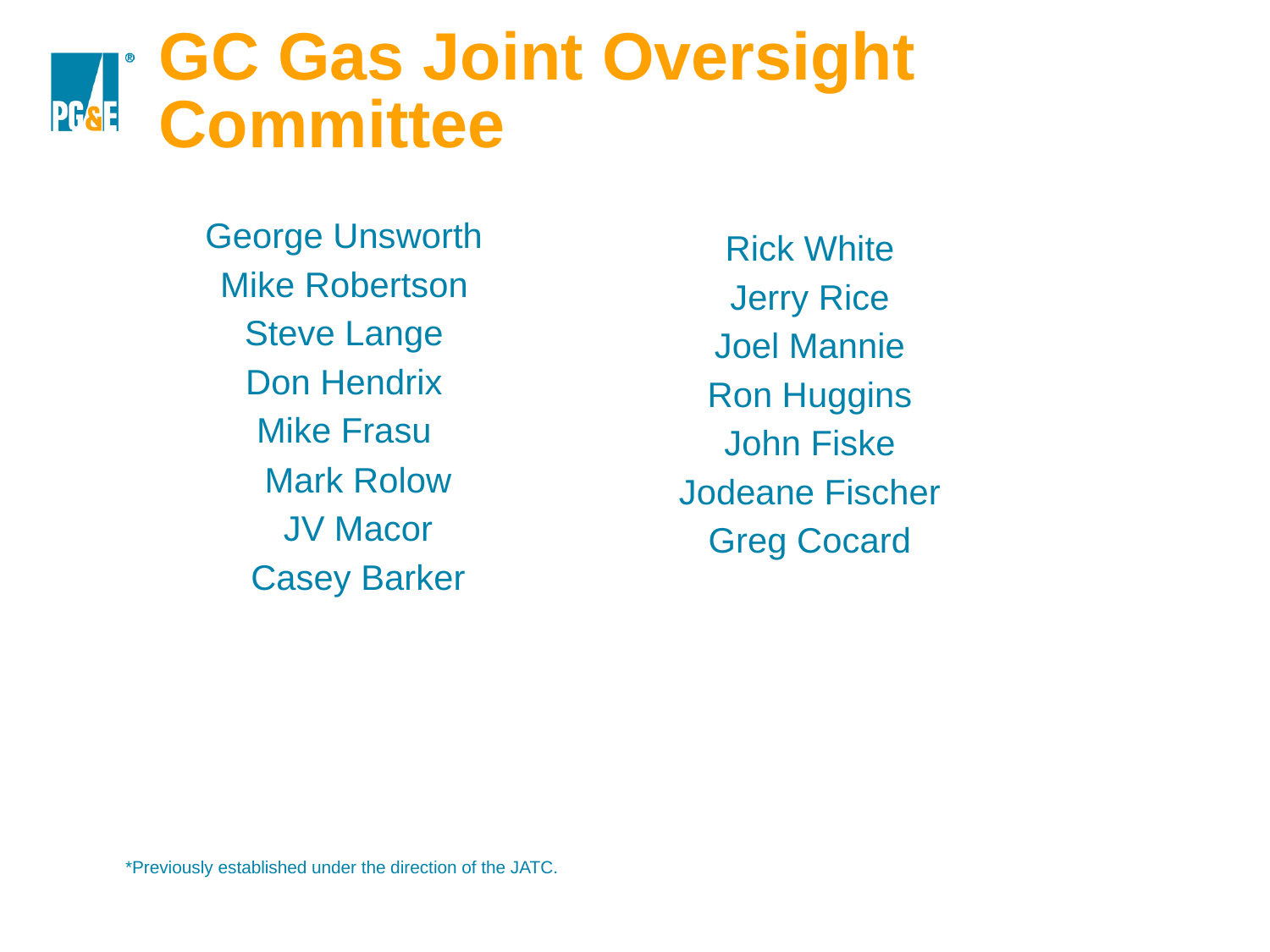

# GC Gas Joint Oversight Committee
George Unsworth
Mike Robertson
Steve Lange
Don Hendrix
Mike Frasu
Mark Rolow
JV Macor
Casey Barker
Rick White
Jerry Rice
Joel Mannie
Ron Huggins
John Fiske
Jodeane Fischer
Greg Cocard
*Previously established under the direction of the JATC.